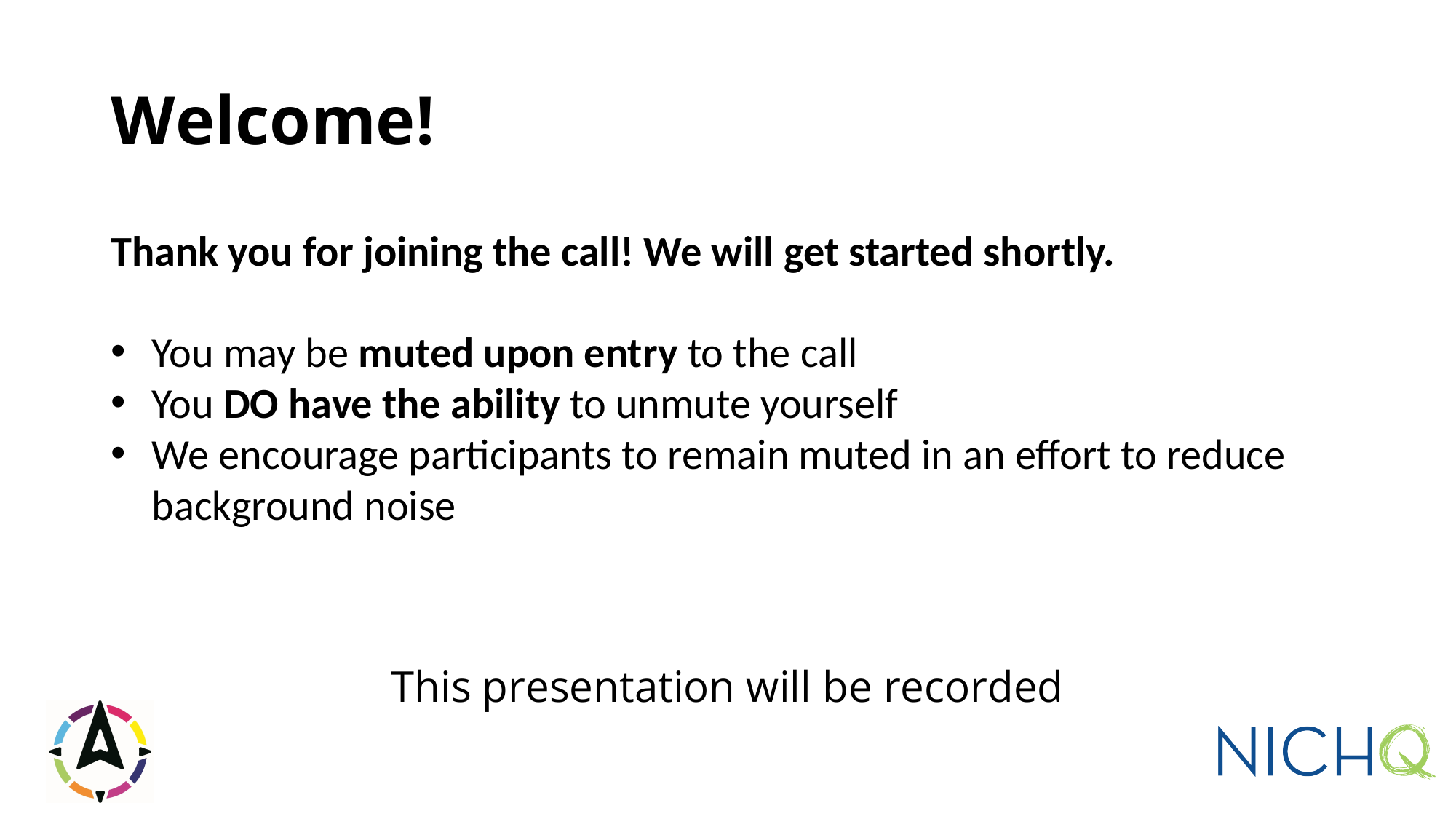

# Welcome!

Thank you for joining the call! We will get started shortly.

You may be muted upon entry to the call
You DO have the ability to unmute yourself
We encourage participants to remain muted in an effort to reduce background noise

This presentation will be recorded